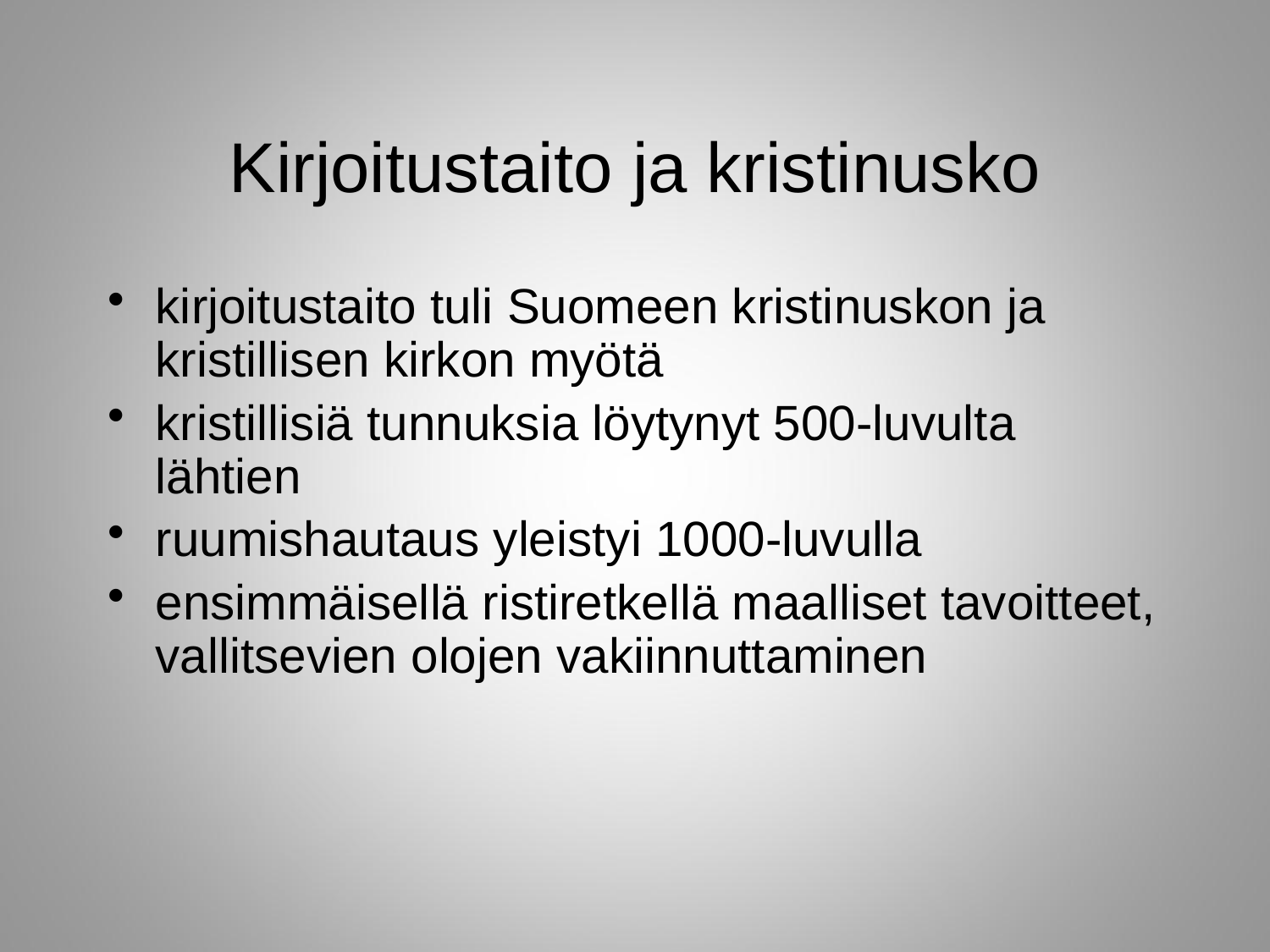

# Kirjoitustaito ja kristinusko
kirjoitustaito tuli Suomeen kristinuskon ja kristillisen kirkon myötä
kristillisiä tunnuksia löytynyt 500-luvulta lähtien
ruumishautaus yleistyi 1000-luvulla
ensimmäisellä ristiretkellä maalliset tavoitteet, vallitsevien olojen vakiinnuttaminen